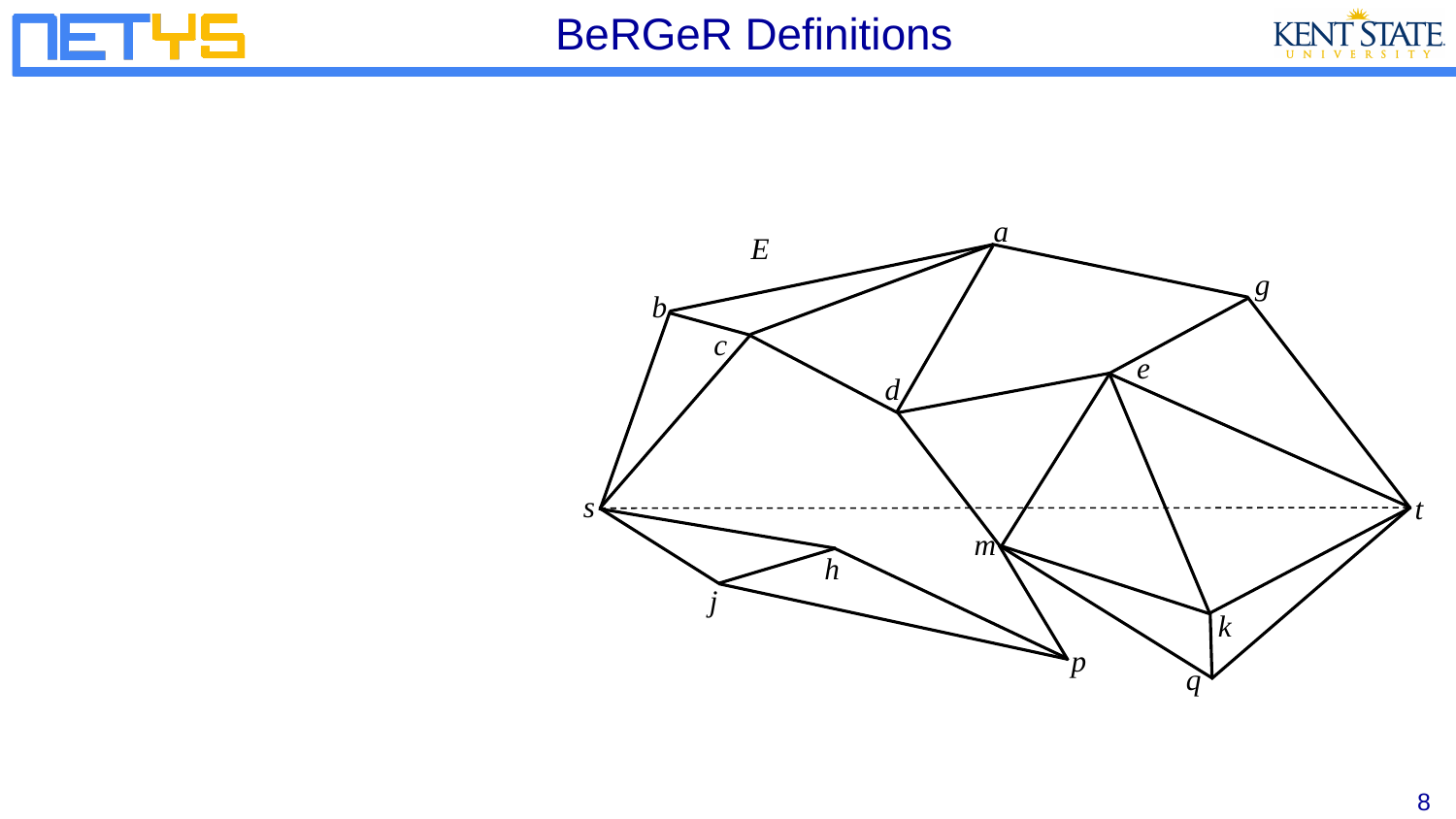

# BeRGeR Definitions

a
E
g
b
c
e
d
s
t
m
h
j
k
p
q